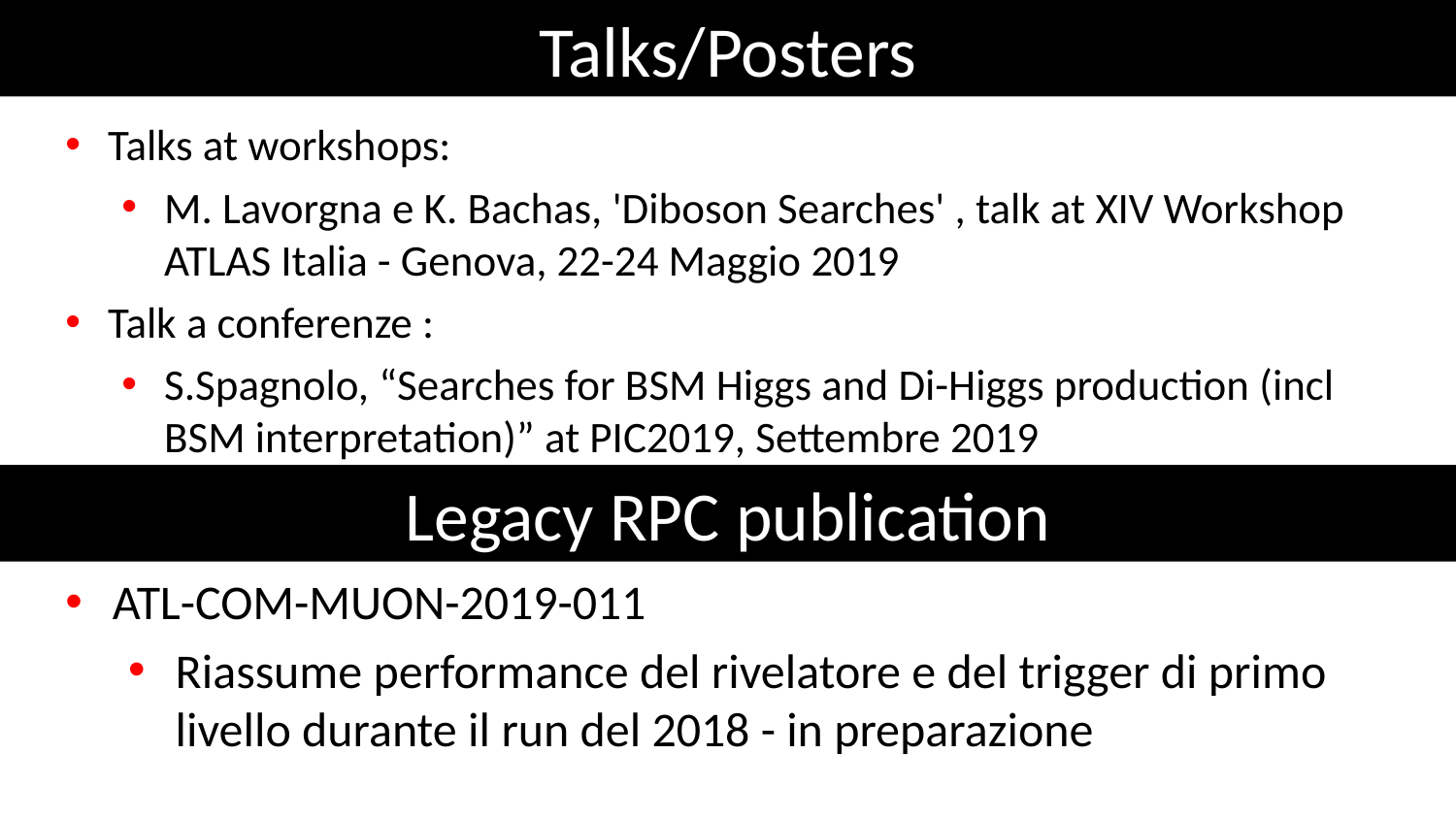

# Talks/Posters
Talks at workshops:
M. Lavorgna e K. Bachas, 'Diboson Searches' , talk at XIV Workshop ATLAS Italia - Genova, 22-24 Maggio 2019
Talk a conferenze :
S.Spagnolo, “Searches for BSM Higgs and Di-Higgs production (incl BSM interpretation)” at PIC2019, Settembre 2019
Legacy RPC publication
ATL-COM-MUON-2019-011
Riassume performance del rivelatore e del trigger di primo livello durante il run del 2018 - in preparazione
6